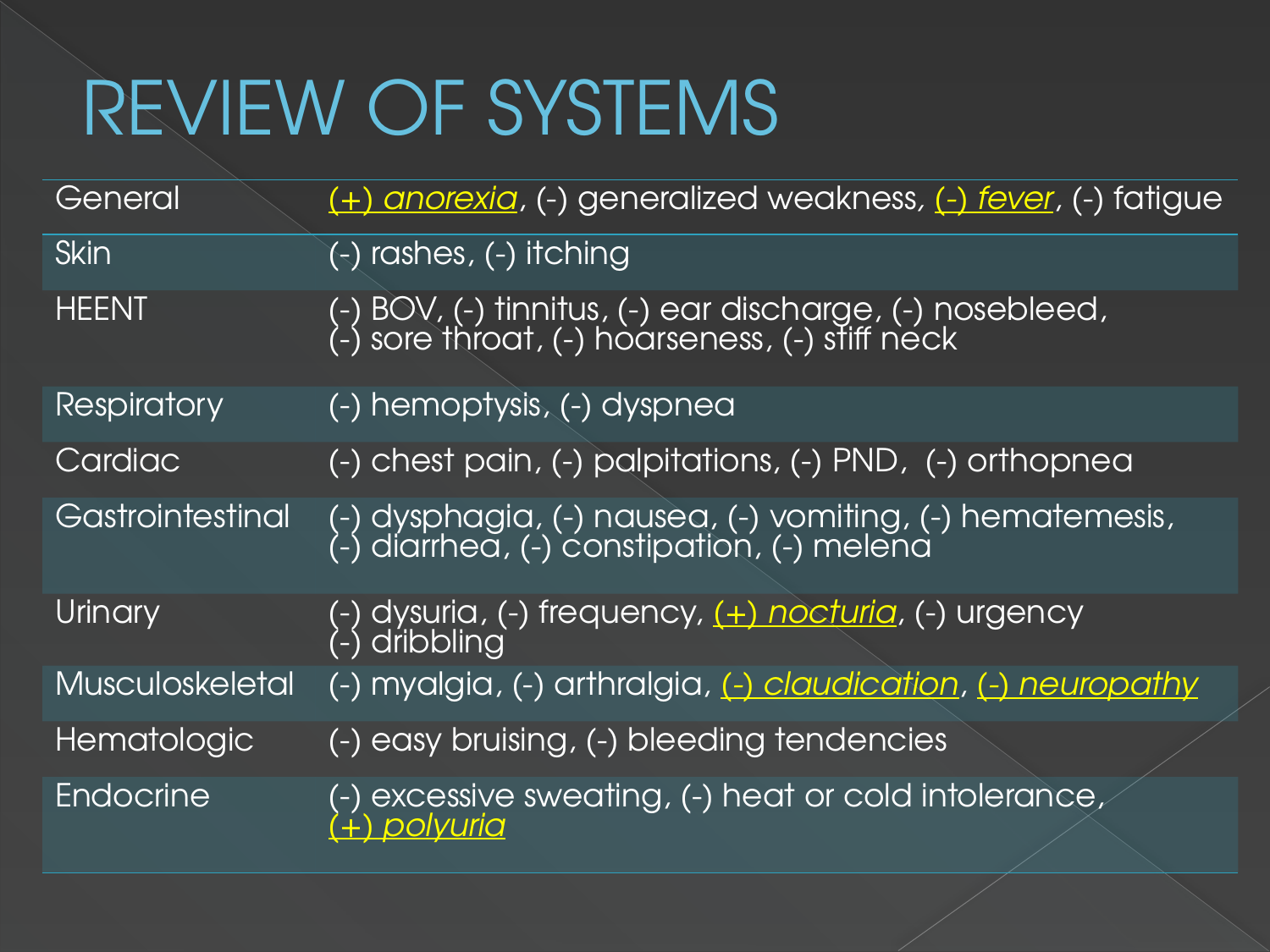

# REVIEW OF SYSTEMS
| General | (+) anorexia, (-) generalized weakness, (-) fever, (-) fatigue |
| --- | --- |
| Skin | (-) rashes, (-) itching |
| HEENT | (-) BOV, (-) tinnitus, (-) ear discharge, (-) nosebleed, (-) sore throat, (-) hoarseness, (-) stiff neck |
| Respiratory | (-) hemoptysis, (-) dyspnea |
| Cardiac | (-) chest pain, (-) palpitations, (-) PND, (-) orthopnea |
| Gastrointestinal | (-) dysphagia, (-) nausea, (-) vomiting, (-) hematemesis, (-) diarrhea, (-) constipation, (-) melena |
| Urinary | (-) dysuria, (-) frequency, (+) nocturia, (-) urgency (-) dribbling |
| Musculoskeletal | (-) myalgia, (-) arthralgia, (-) claudication, (-) neuropathy |
| Hematologic | (-) easy bruising, (-) bleeding tendencies |
| Endocrine | (-) excessive sweating, (-) heat or cold intolerance, (+) polyuria |